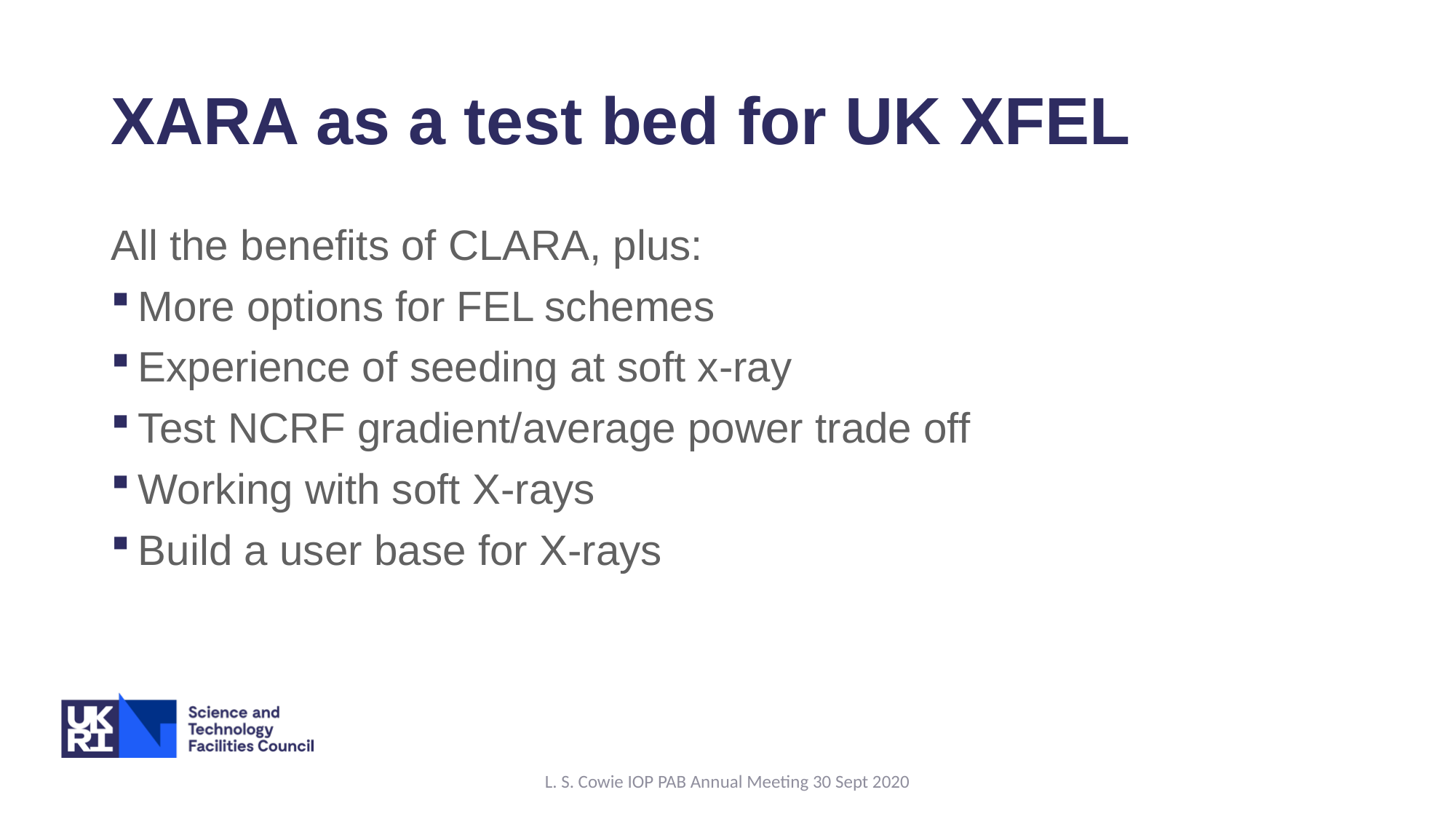

# XARA as a test bed for UK XFEL
All the benefits of CLARA, plus:
More options for FEL schemes
Experience of seeding at soft x-ray
Test NCRF gradient/average power trade off
Working with soft X-rays
Build a user base for X-rays
L. S. Cowie IOP PAB Annual Meeting 30 Sept 2020